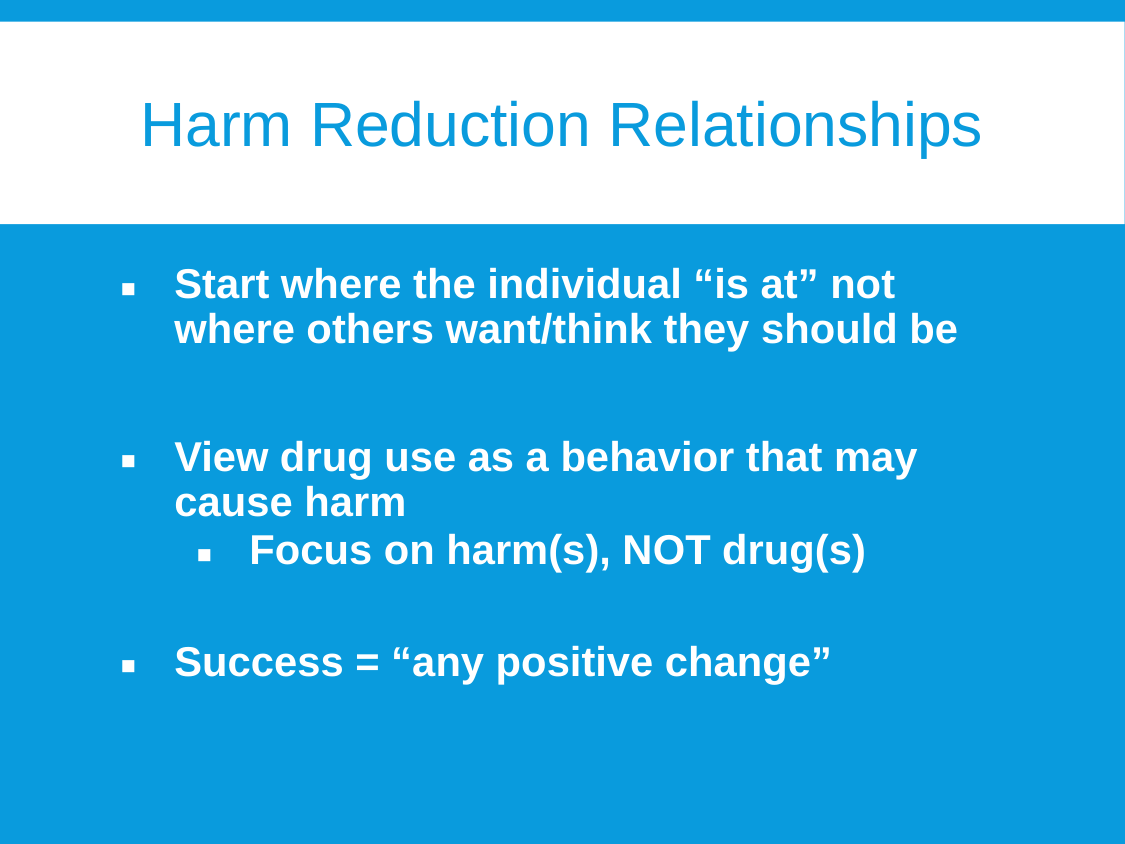

# Harm Reduction Relationships
Start where the individual “is at” not where others want/think they should be

View drug use as a behavior that may cause harm
Focus on harm(s), NOT drug(s)

Success = “any positive change”